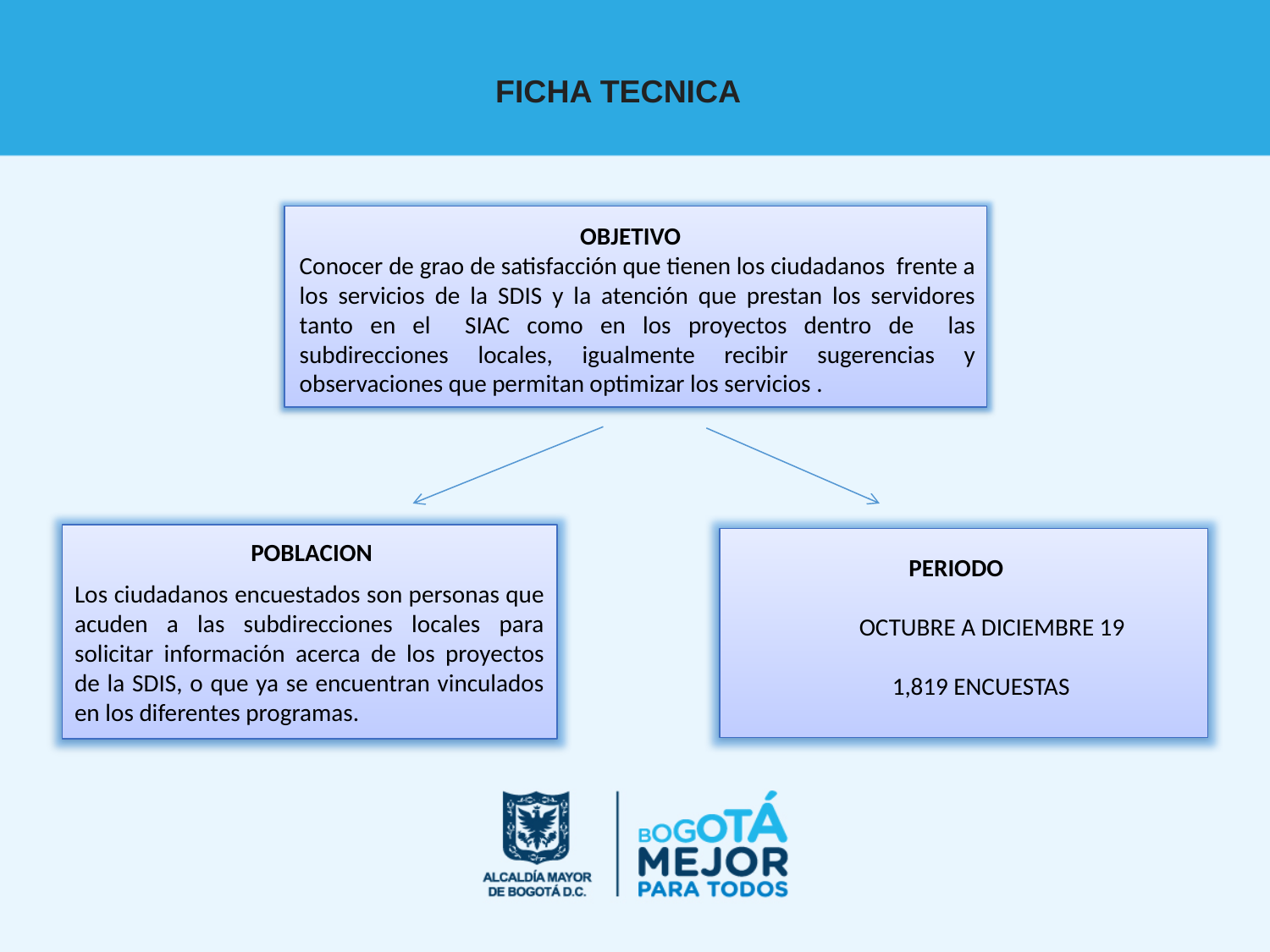

FICHA TECNICA

                                                   OBJETIVO
Conocer de grao de satisfacción que tienen los ciudadanos  frente a los servicios de la SDIS y la atención que prestan los servidores tanto en el  SIAC como en los proyectos dentro de  las subdirecciones locales, igualmente recibir sugerencias y observaciones que permitan optimizar los servicios .
                                POBLACION
Los ciudadanos encuestados son personas que acuden a las subdirecciones locales para solicitar información acerca de los proyectos de la SDIS, o que ya se encuentran vinculados en los diferentes programas.

                            PERIODO

                   OCTUBRE A DICIEMBRE 19

                         1,819 ENCUESTAS